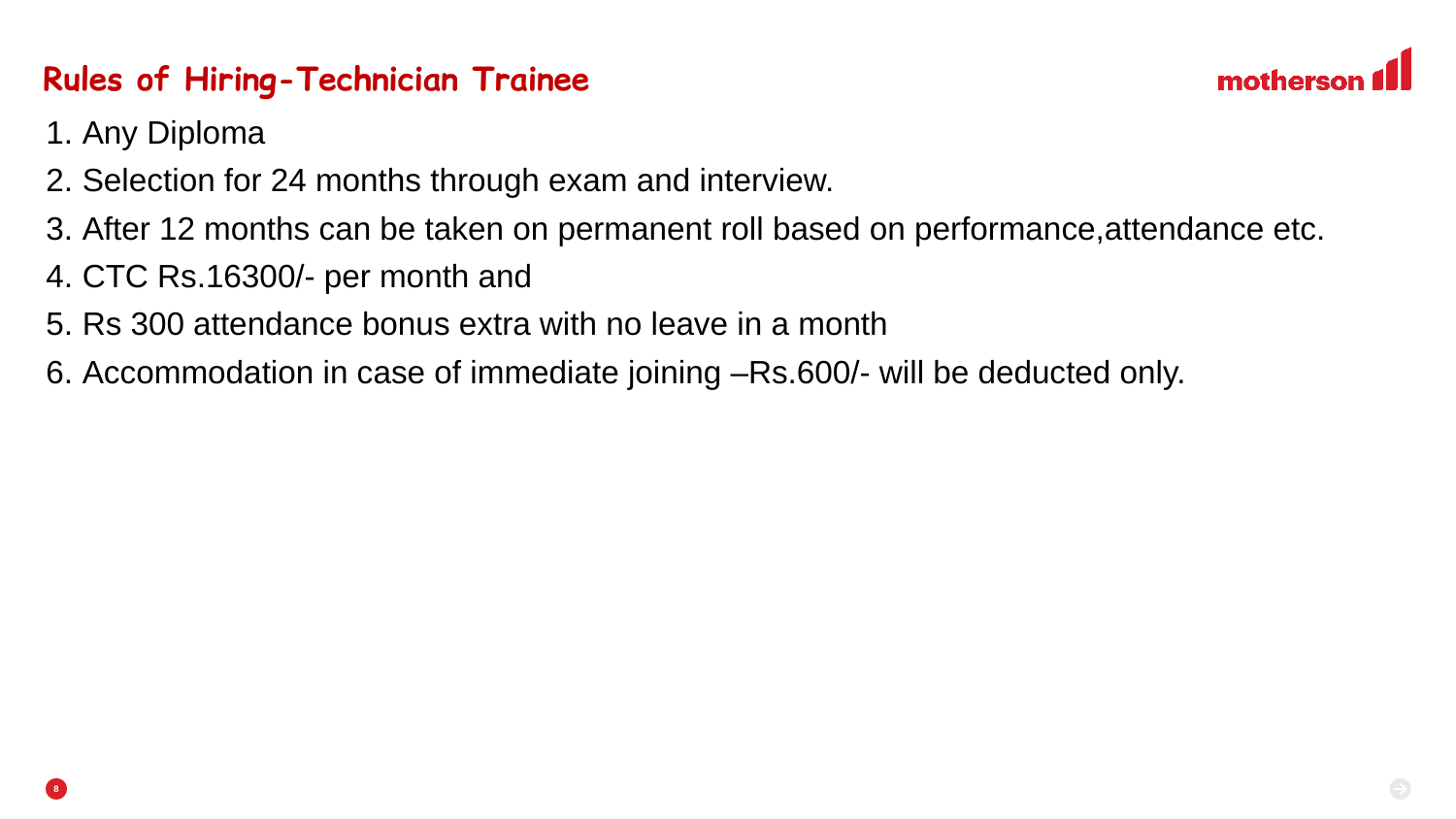

# Rules of Hiring-Technician Trainee
Any Diploma
Selection for 24 months through exam and interview.
After 12 months can be taken on permanent roll based on performance,attendance etc.
CTC Rs.16300/- per month and
Rs 300 attendance bonus extra with no leave in a month
Accommodation in case of immediate joining –Rs.600/- will be deducted only.